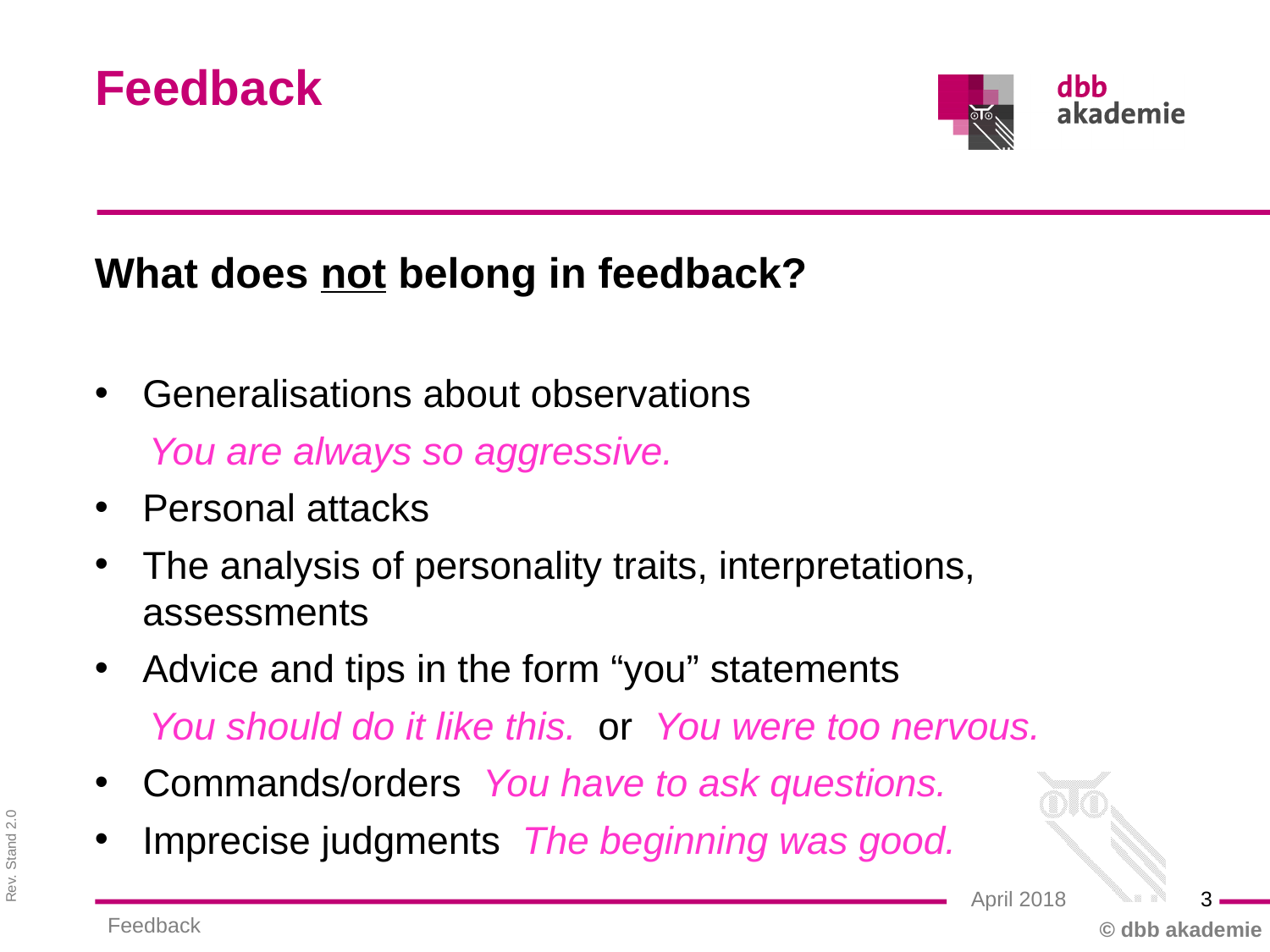

Feedback
What does not belong in feedback?

Generalisations about observations
     You are always so aggressive.
Personal attacks
The analysis of personality traits, interpretations, assessments
Advice and tips in the form “you” statements
     You should do it like this.  or  You were too nervous.
Commands/orders  You have to ask questions.
Imprecise judgments  The beginning was good.
3
April 2018
Feedback